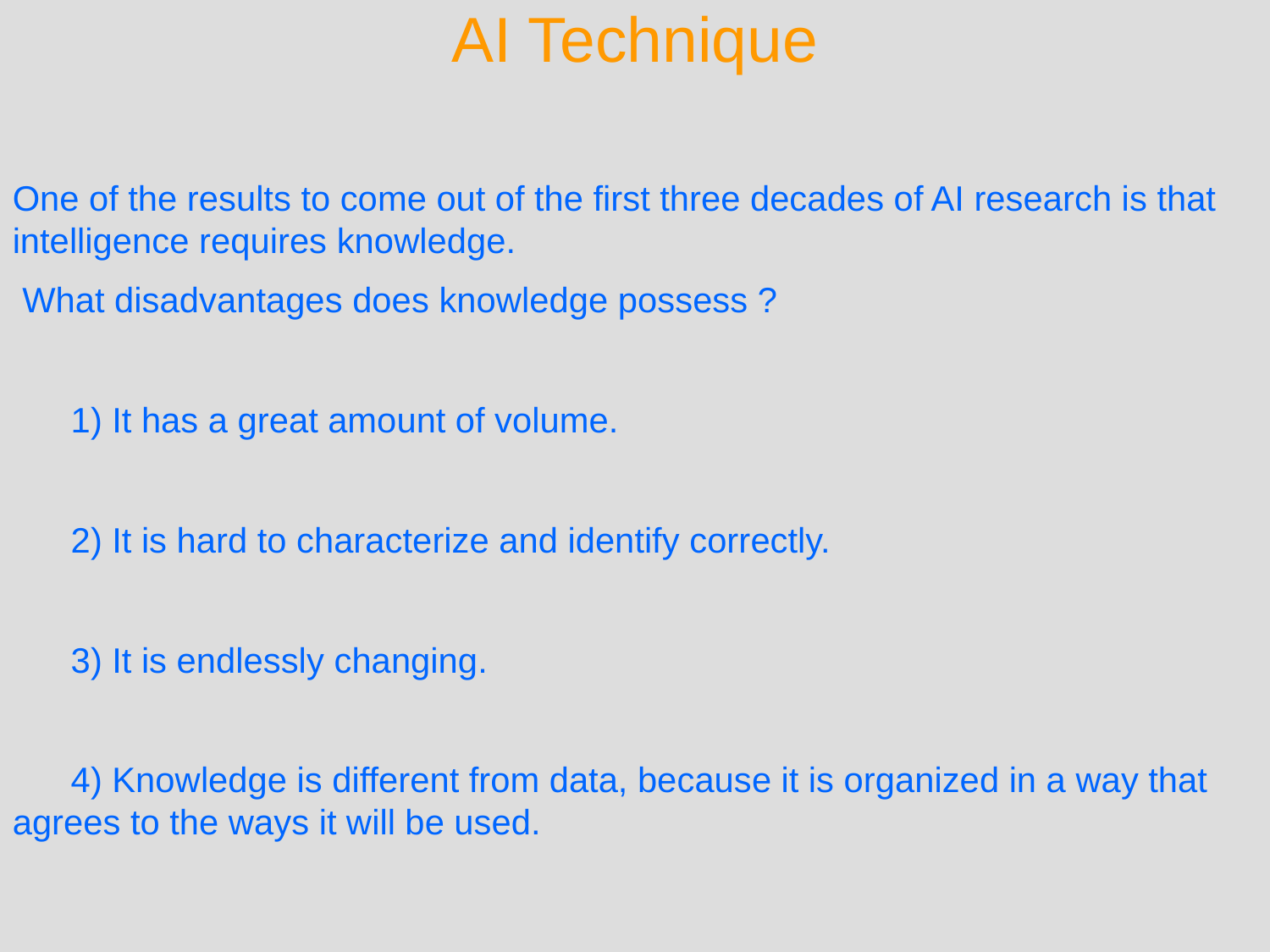

# AI Technique
One of the results to come out of the first three decades of AI research is that intelligence requires knowledge.
 What disadvantages does knowledge possess ?

      1) It has a great amount of volume.

      2) It is hard to characterize and identify correctly.

      3) It is endlessly changing.

      4) Knowledge is different from data, because it is organized in a way that agrees to the ways it will be used.